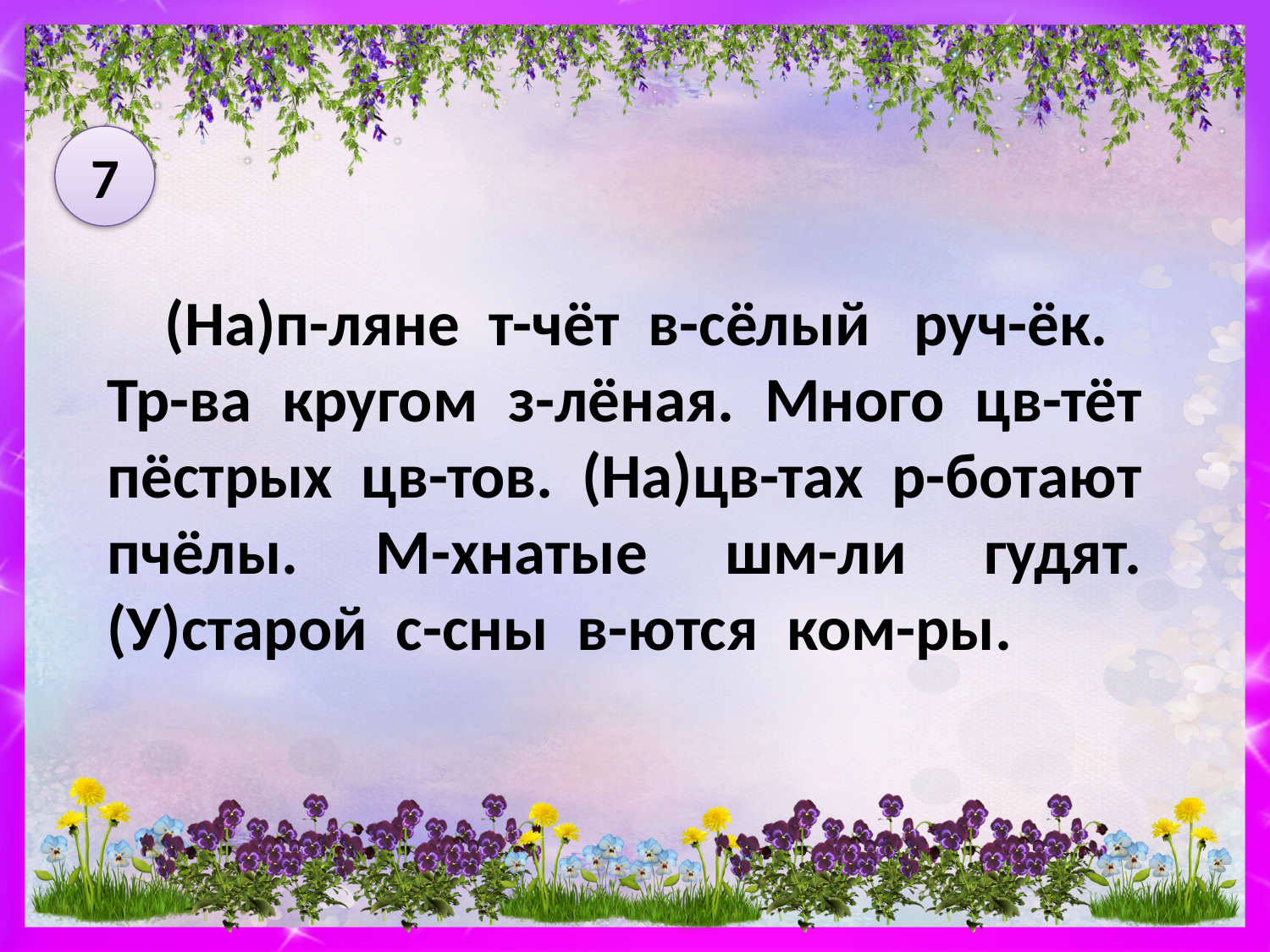

7
    (На)п-ляне  т-чёт  в-сёлый   руч-ёк.
Тр-ва кругом з-лёная. Много цв-тёт пёстрых цв-тов. (На)цв-тах р-ботают пчёлы. М-хнатые шм-ли гудят. (У)старой  с-сны  в-ются  ком-ры.